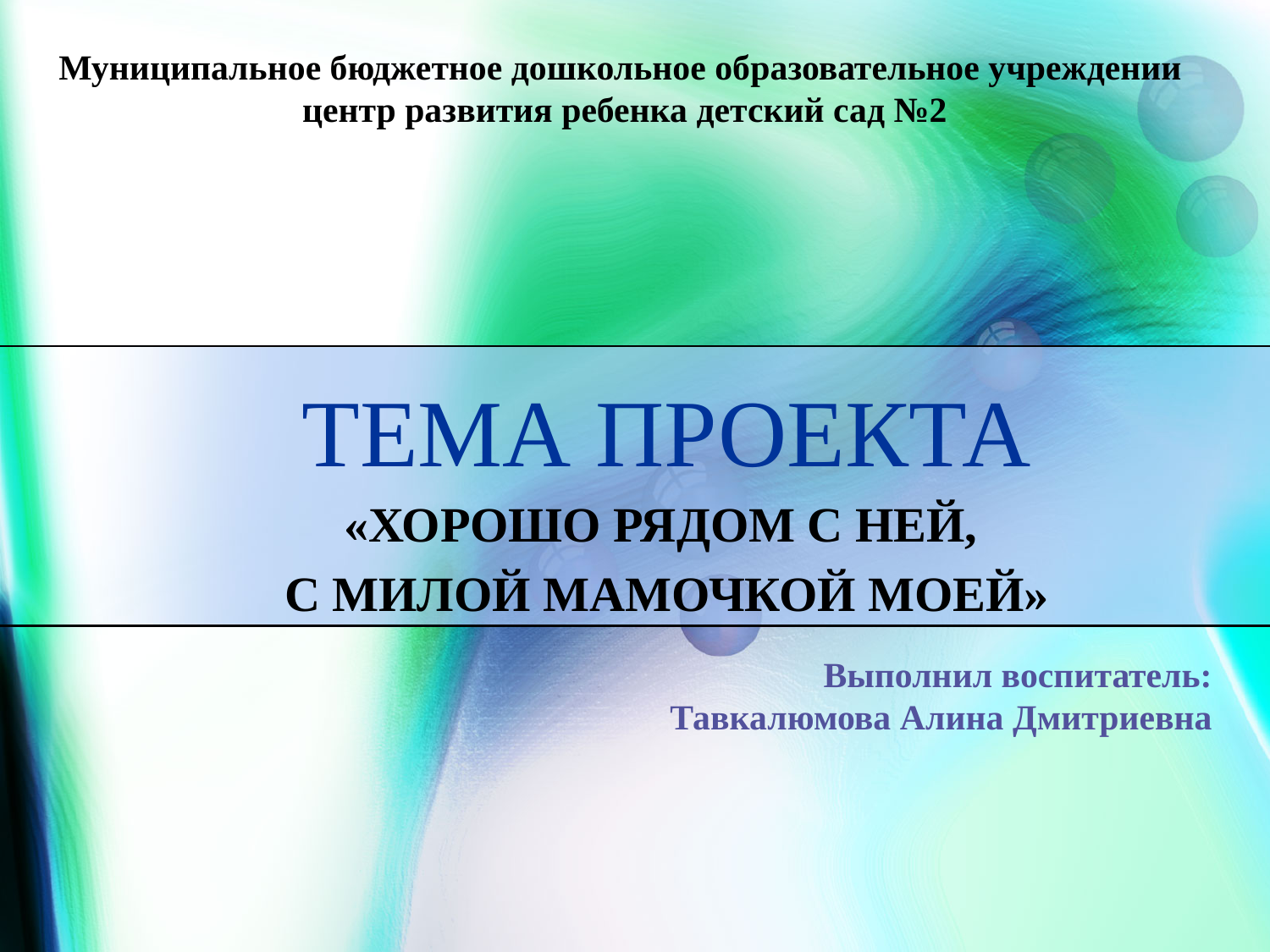

Муниципальное бюджетное дошкольное образовательное учреждении
центр развития ребенка детский сад №2
# ТЕМА ПРОЕКТА
«ХОРОШО РЯДОМ С НЕЙ,
С МИЛОЙ МАМОЧКОЙ МОЕЙ»
Выполнил воспитатель:
Тавкалюмова Алина Дмитриевна